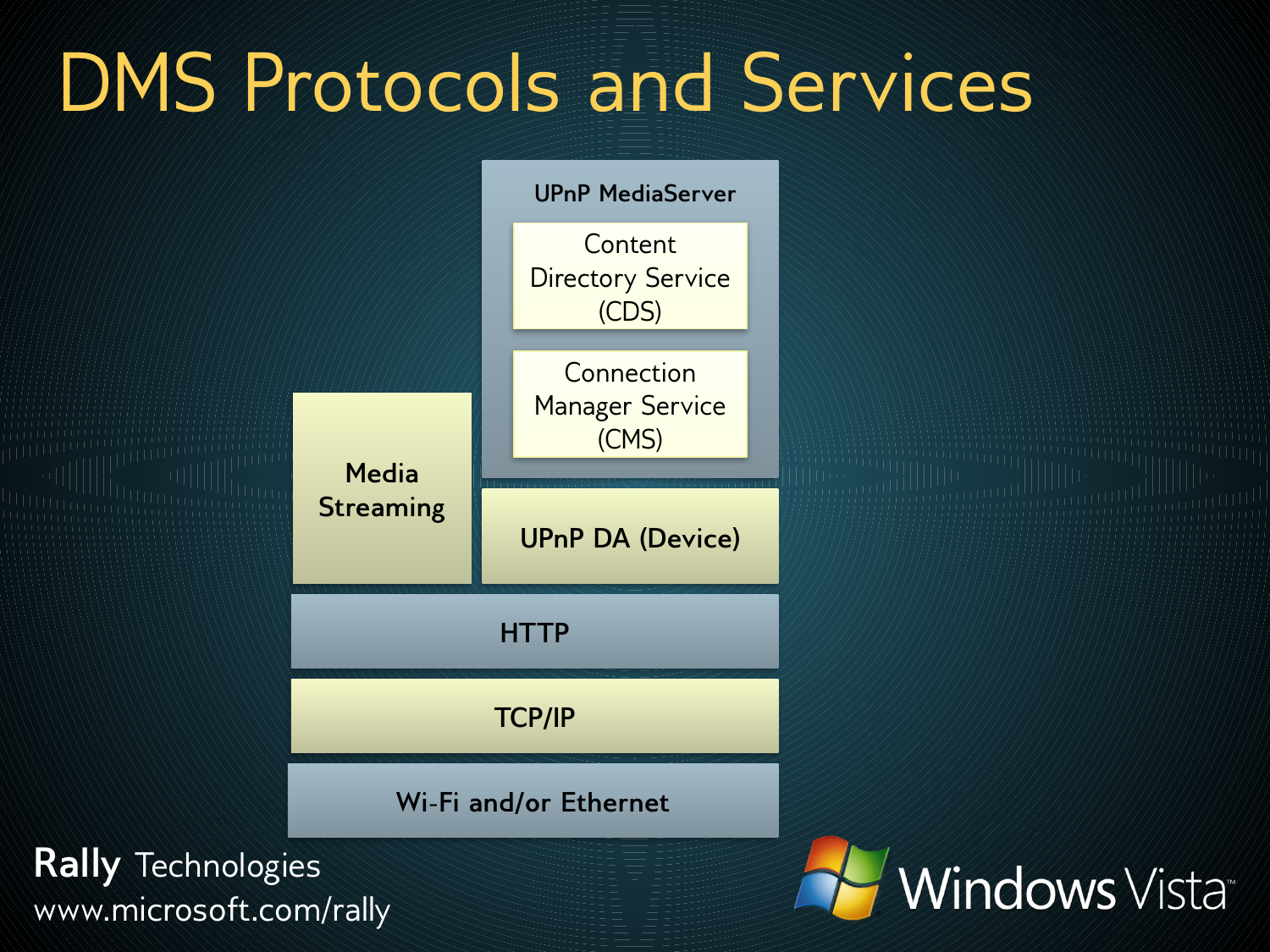

# DMS Protocols and Services

UPnP MediaServer
Content Directory Service (CDS)
Connection Manager Service (CMS)
Media Streaming
UPnP DA (Device)
HTTP
TCP/IP
Wi-Fi and/or Ethernet